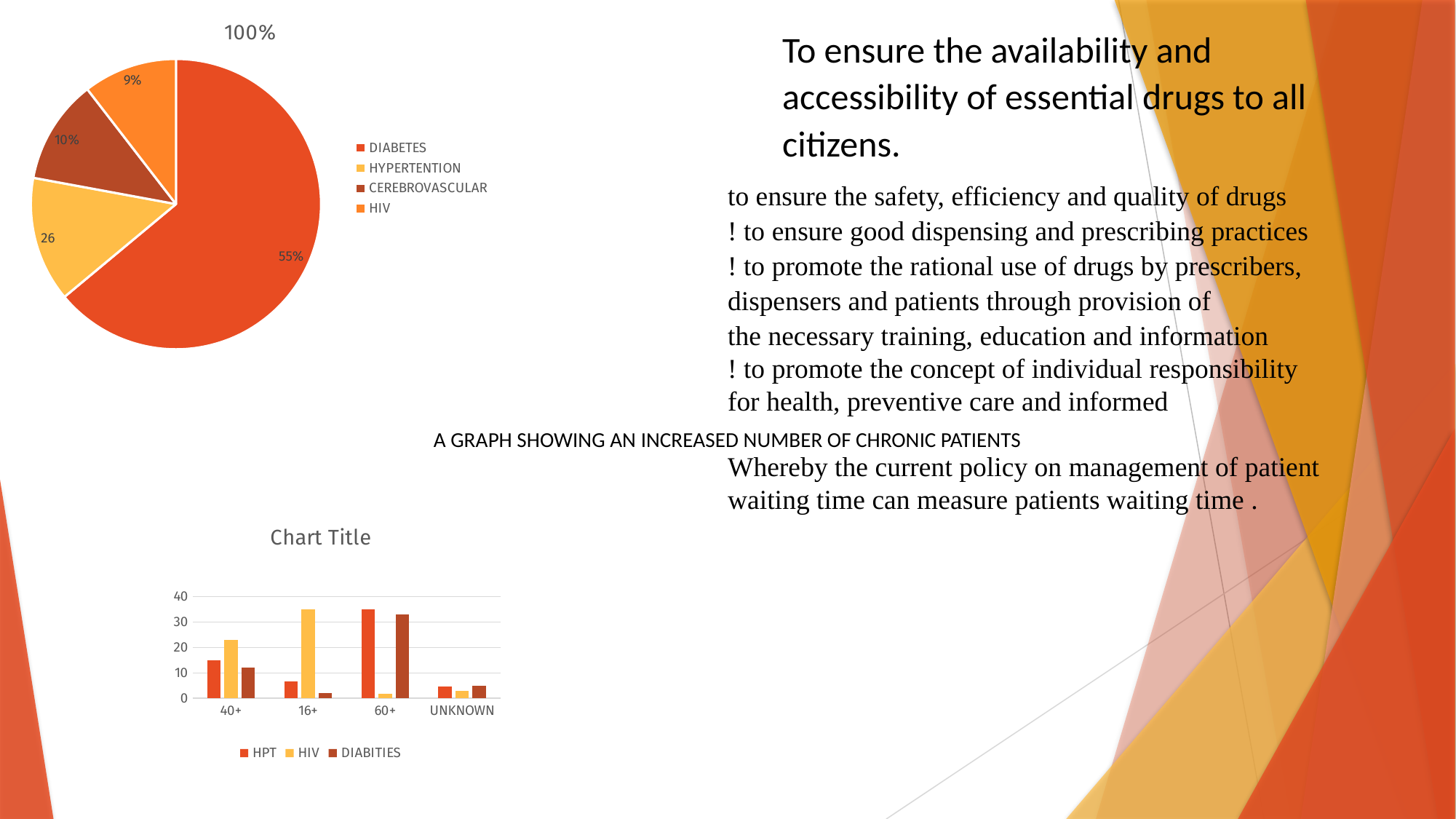

### Chart:

| Category | 100% | Column1 |
|---|---|---|
| DIABETES | 0.55 | None |
| HYPERTENTION | 0.12 | None |
| CEREBROVASCULAR | 0.1 | None |
| HIV | 0.09 | None |
To ensure the availability and accessibility of essential drugs to all citizens.
to ensure the safety, efficiency and quality of drugs
! to ensure good dispensing and prescribing practices
! to promote the rational use of drugs by prescribers, dispensers and patients through provision of
the necessary training, education and information
! to promote the concept of individual responsibility for health, preventive care and informed

Whereby the current policy on management of patient waiting time can measure patients waiting time .
A GRAPH SHOWING AN INCREASED NUMBER OF CHRONIC PATIENTS

### Chart:

| Category | HPT | HIV | DIABITIES |
|---|---|---|---|
| 40+ | 15.0 | 23.0 | 12.0 |
| 16+ | 6.7 | 35.0 | 2.0 |
| 60+ | 35.0 | 1.8 | 33.0 |
| UNKNOWN | 4.5 | 2.8 | 5.0 |